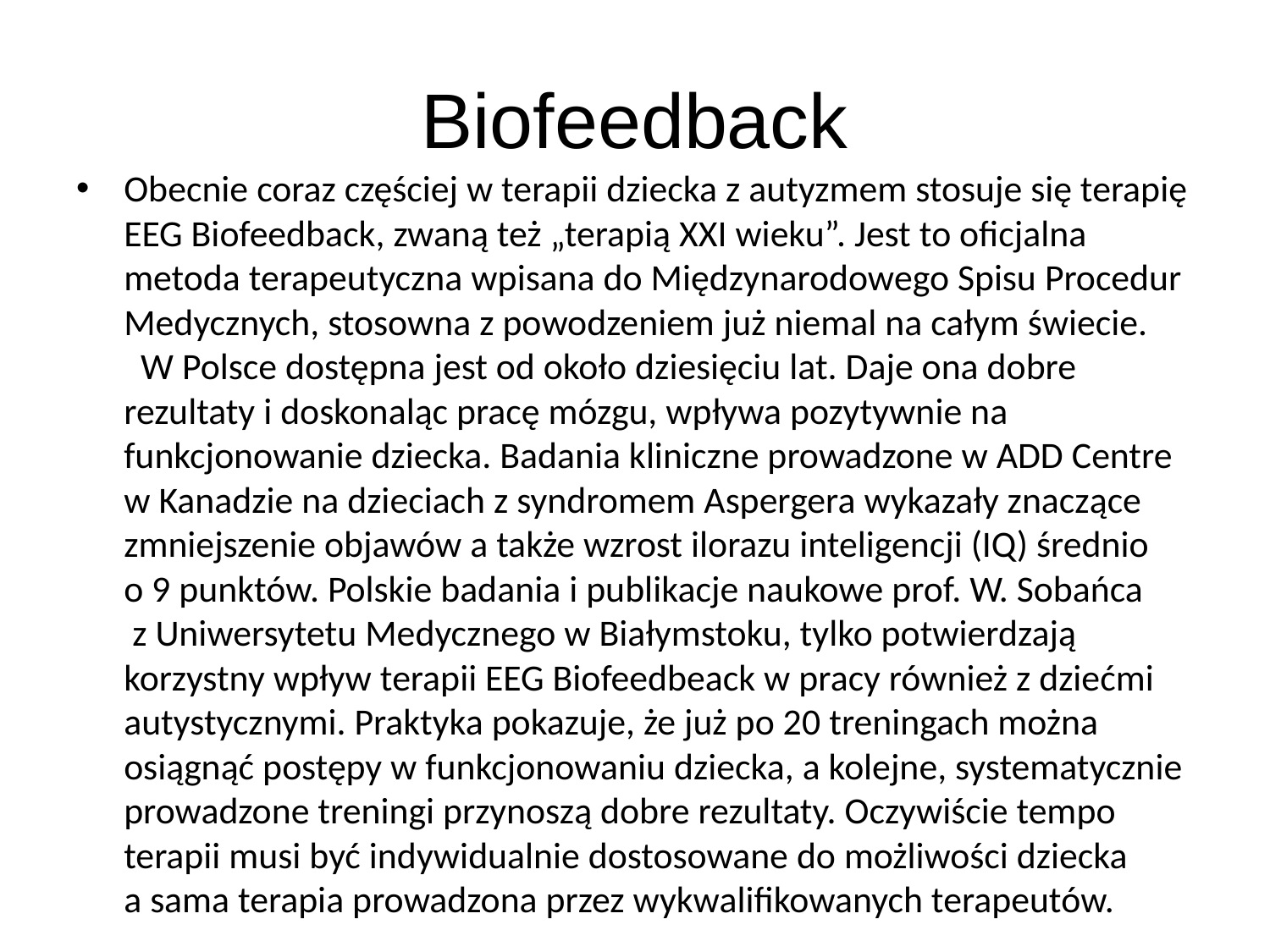

# Biofeedback
Obecnie coraz częściej w terapii dziecka z autyzmem stosuje się terapię EEG Biofeedback, zwaną też „terapią XXI wieku”. Jest to oficjalna metoda terapeutyczna wpisana do Międzynarodowego Spisu Procedur Medycznych, stosowna z powodzeniem już niemal na całym świecie.        W Polsce dostępna jest od około dziesięciu lat. Daje ona dobre rezultaty i doskonaląc pracę mózgu, wpływa pozytywnie na funkcjonowanie dziecka. Badania kliniczne prowadzone w ADD Centre w Kanadzie na dzieciach z syndromem Aspergera wykazały znaczące zmniejszenie objawów a także wzrost ilorazu inteligencji (IQ) średnio    o 9 punktów. Polskie badania i publikacje naukowe prof. W. Sobańca       z Uniwersytetu Medycznego w Białymstoku, tylko potwierdzają korzystny wpływ terapii EEG Biofeedbeack w pracy również z dziećmi autystycznymi. Praktyka pokazuje, że już po 20 treningach można osiągnąć postępy w funkcjonowaniu dziecka, a kolejne, systematycznie prowadzone treningi przynoszą dobre rezultaty. Oczywiście tempo terapii musi być indywidualnie dostosowane do możliwości dziecka       a sama terapia prowadzona przez wykwalifikowanych terapeutów.